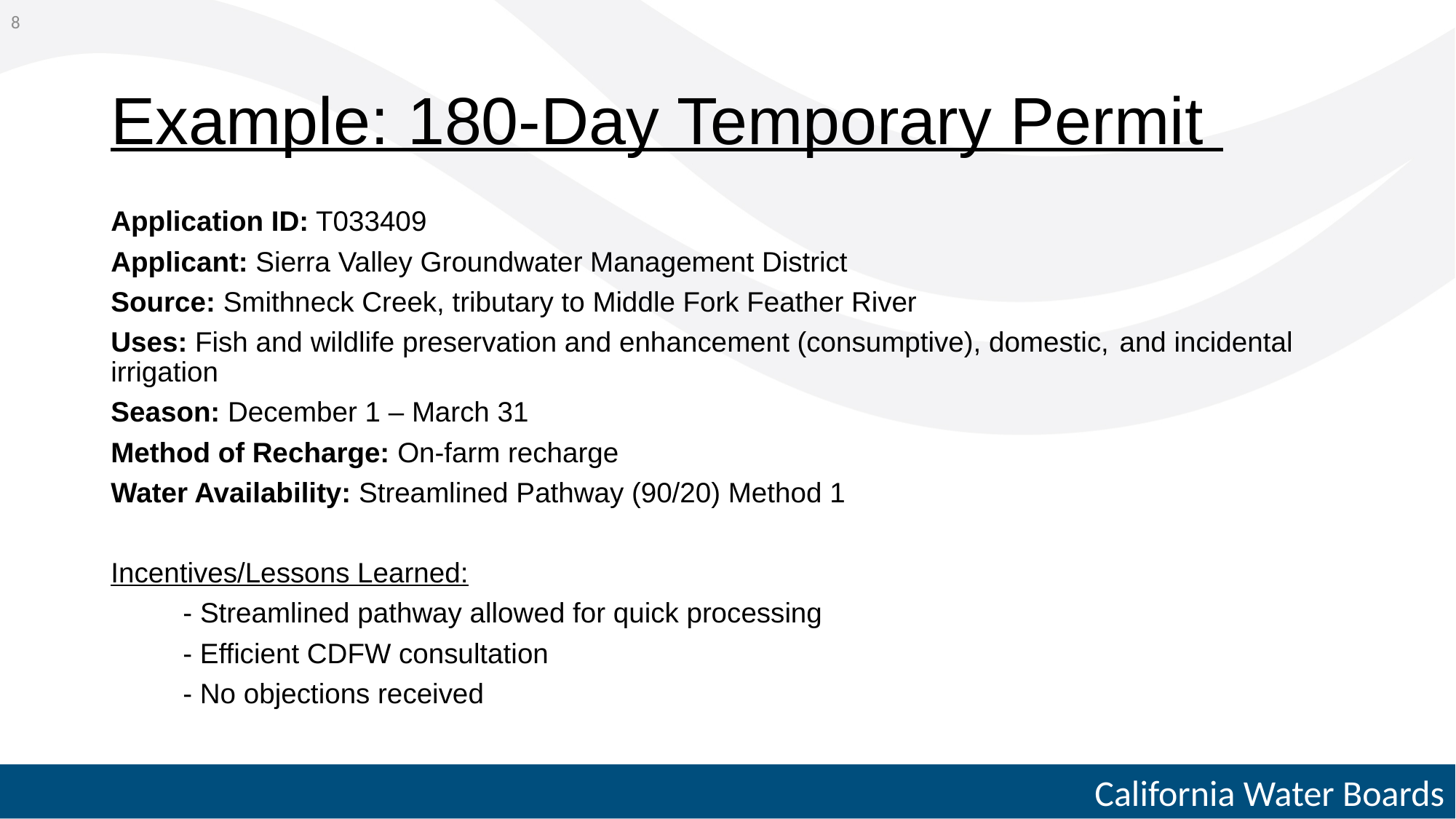

8
# Example: 180-Day Temporary Permit
Application ID: T033409
Applicant: Sierra Valley Groundwater Management District
Source: Smithneck Creek, tributary to Middle Fork Feather River
Uses: Fish and wildlife preservation and enhancement (consumptive), domestic, 	and incidental irrigation
Season: December 1 – March 31
Method of Recharge: On-farm recharge
Water Availability: Streamlined Pathway (90/20) Method 1

Incentives/Lessons Learned:
	- Streamlined pathway allowed for quick processing
	- Efficient CDFW consultation
	- No objections received